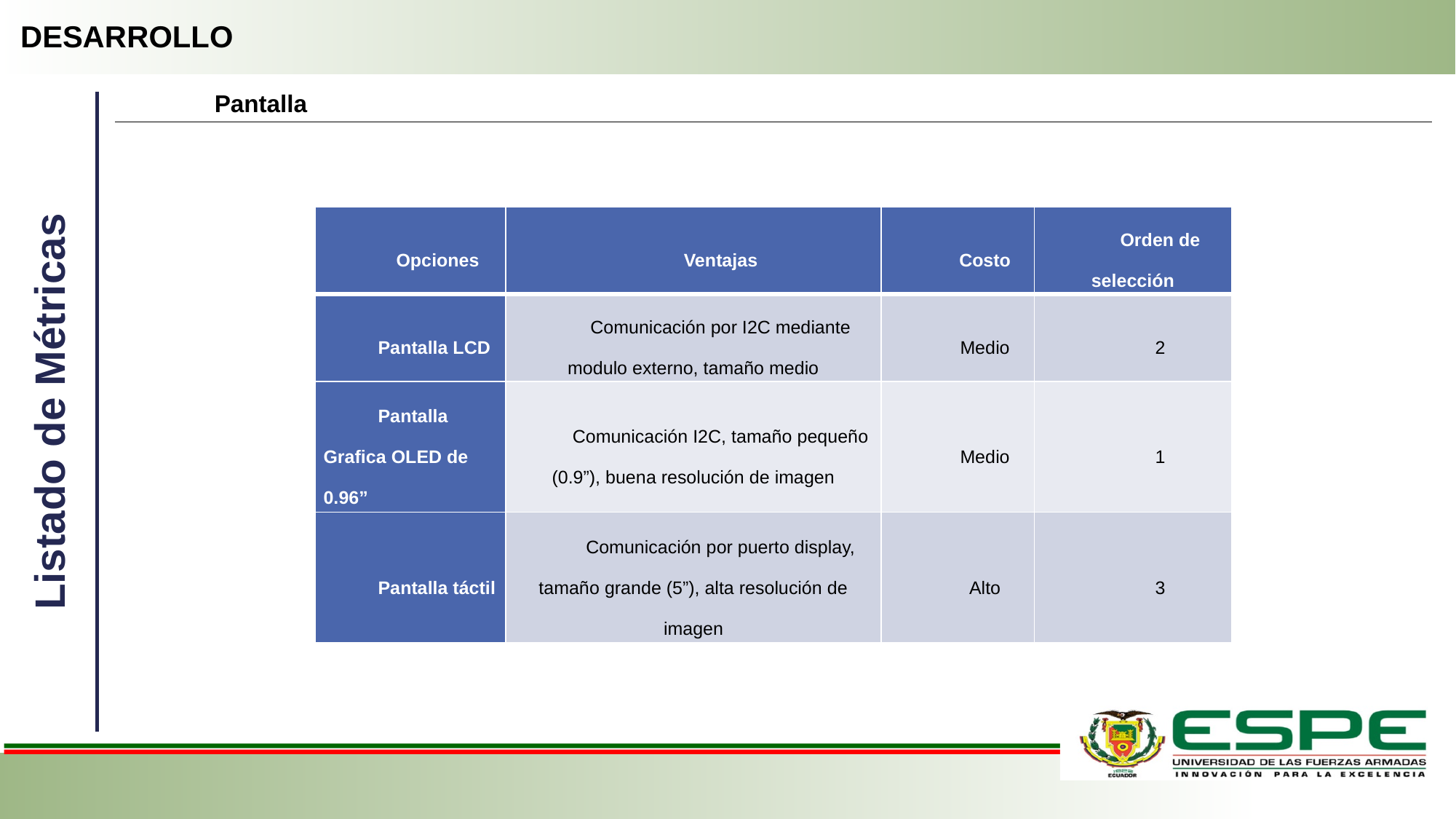

DESARROLLO
Pantalla
| Opciones | Ventajas | Costo | Orden de selección |
| --- | --- | --- | --- |
| Pantalla LCD | Comunicación por I2C mediante modulo externo, tamaño medio | Medio | 2 |
| Pantalla Grafica OLED de 0.96” | Comunicación I2C, tamaño pequeño (0.9”), buena resolución de imagen | Medio | 1 |
| Pantalla táctil | Comunicación por puerto display, tamaño grande (5”), alta resolución de imagen | Alto | 3 |
Listado de Métricas